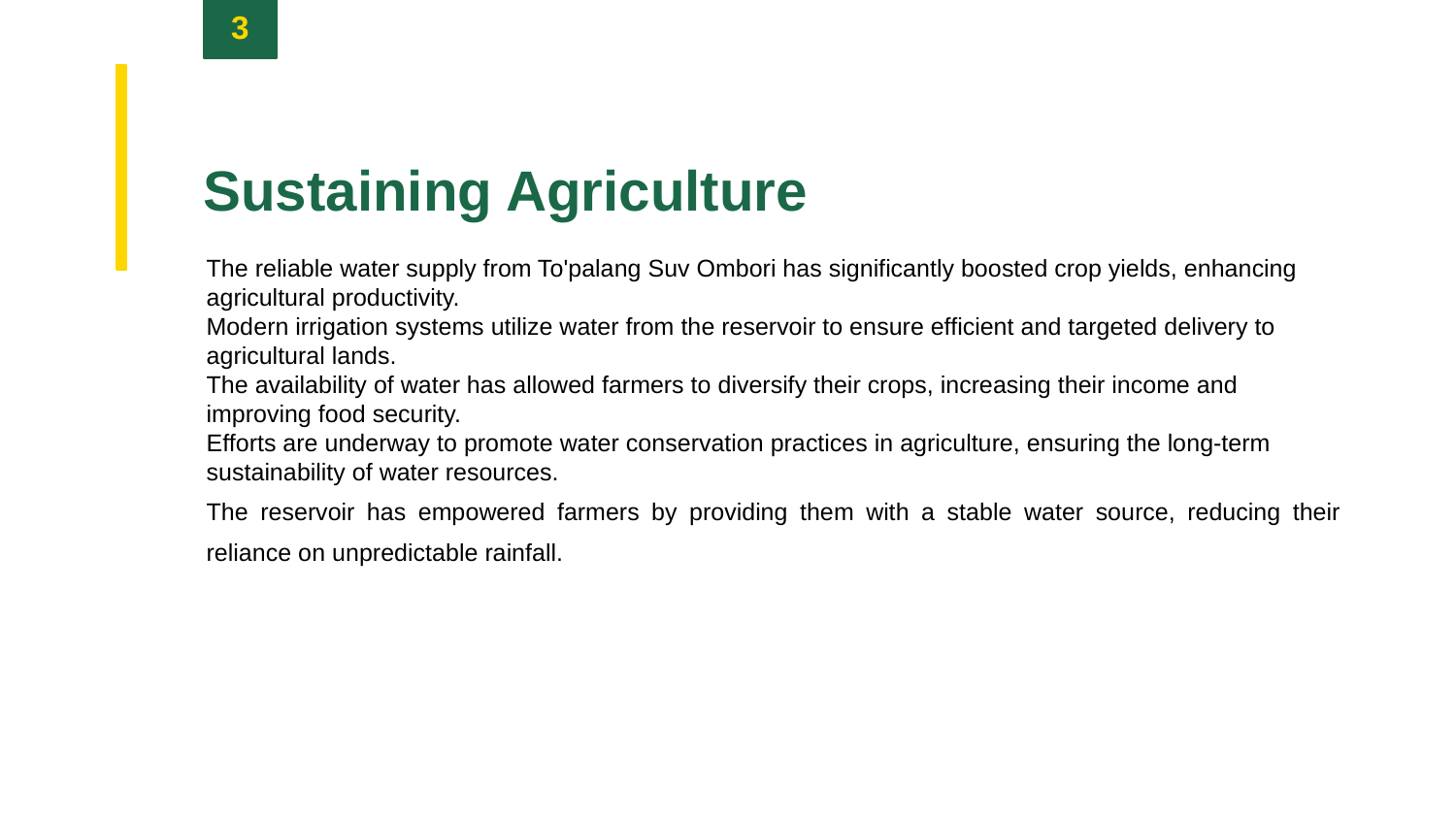

3

Sustaining Agriculture
The reliable water supply from To'palang Suv Ombori has significantly boosted crop yields, enhancing agricultural productivity.
Modern irrigation systems utilize water from the reservoir to ensure efficient and targeted delivery to agricultural lands.
The availability of water has allowed farmers to diversify their crops, increasing their income and improving food security.
Efforts are underway to promote water conservation practices in agriculture, ensuring the long-term sustainability of water resources.
The reservoir has empowered farmers by providing them with a stable water source, reducing their reliance on unpredictable rainfall.